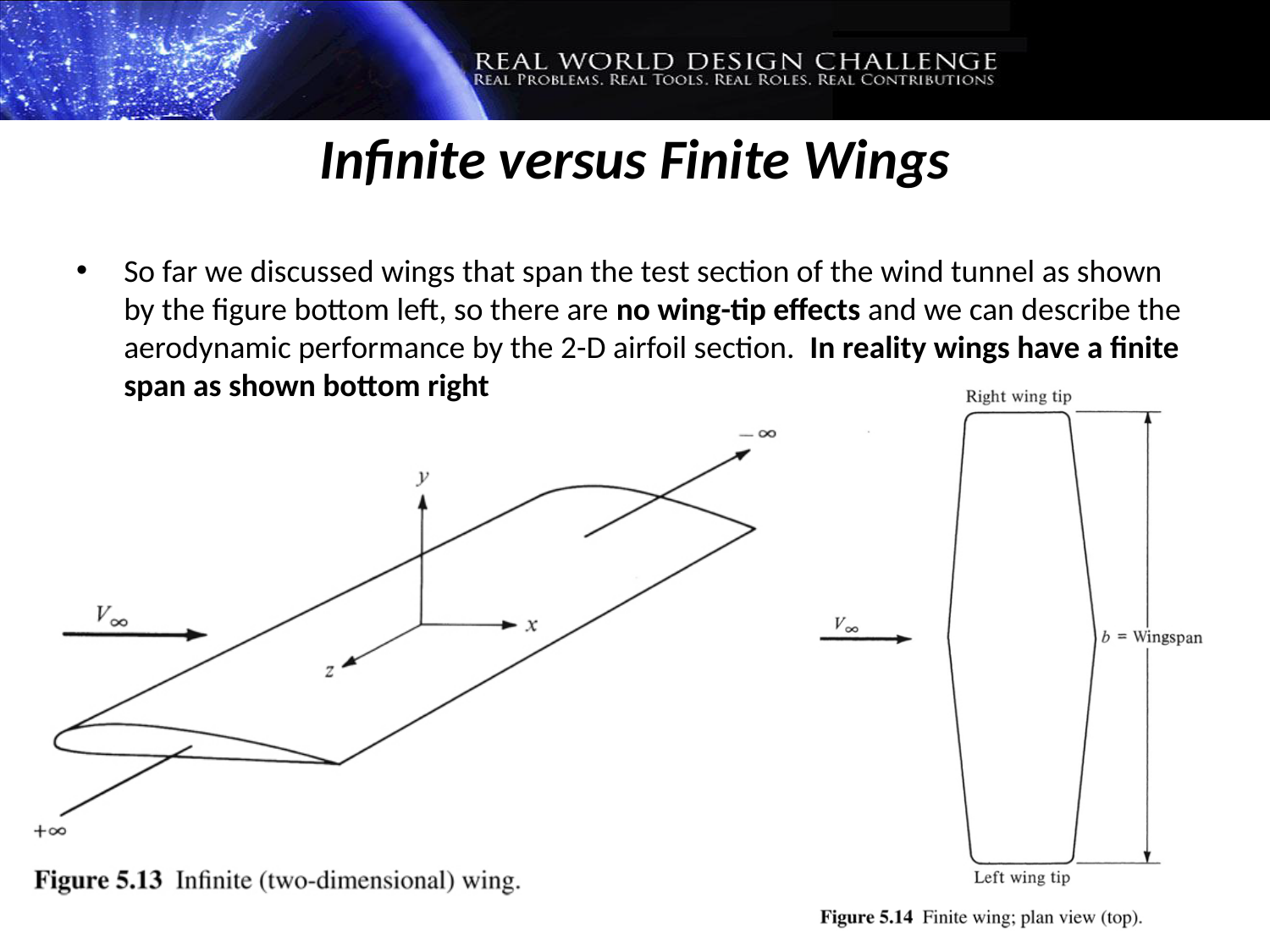

Infinite versus Finite Wings

So far we discussed wings that span the test section of the wind tunnel as shown by the figure bottom left, so there are no wing-tip effects and we can describe the aerodynamic performance by the 2-D airfoil section.  In reality wings have a finite span as shown bottom right

16